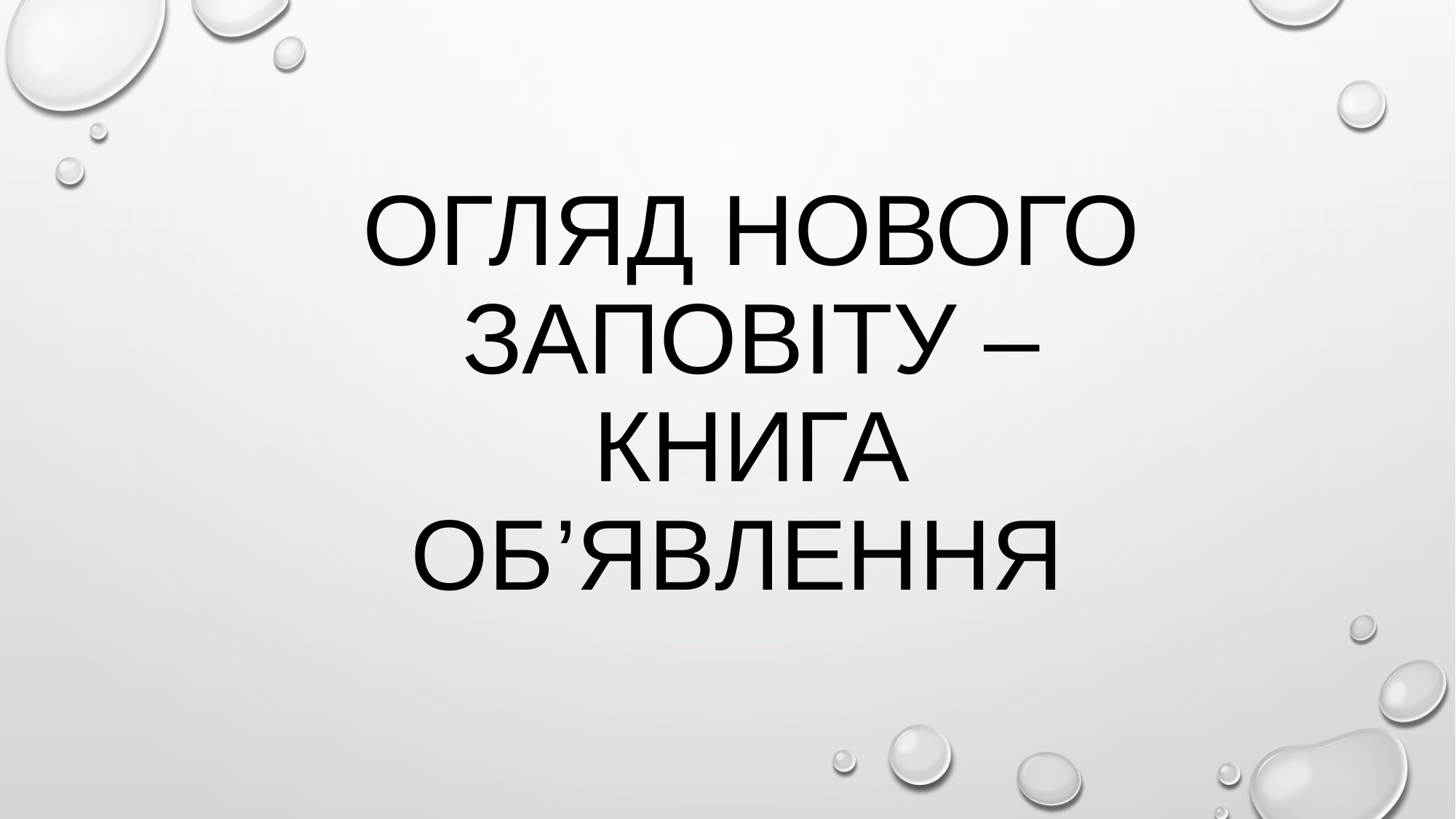

# Огляд нового заповіту – книга Об’явлення